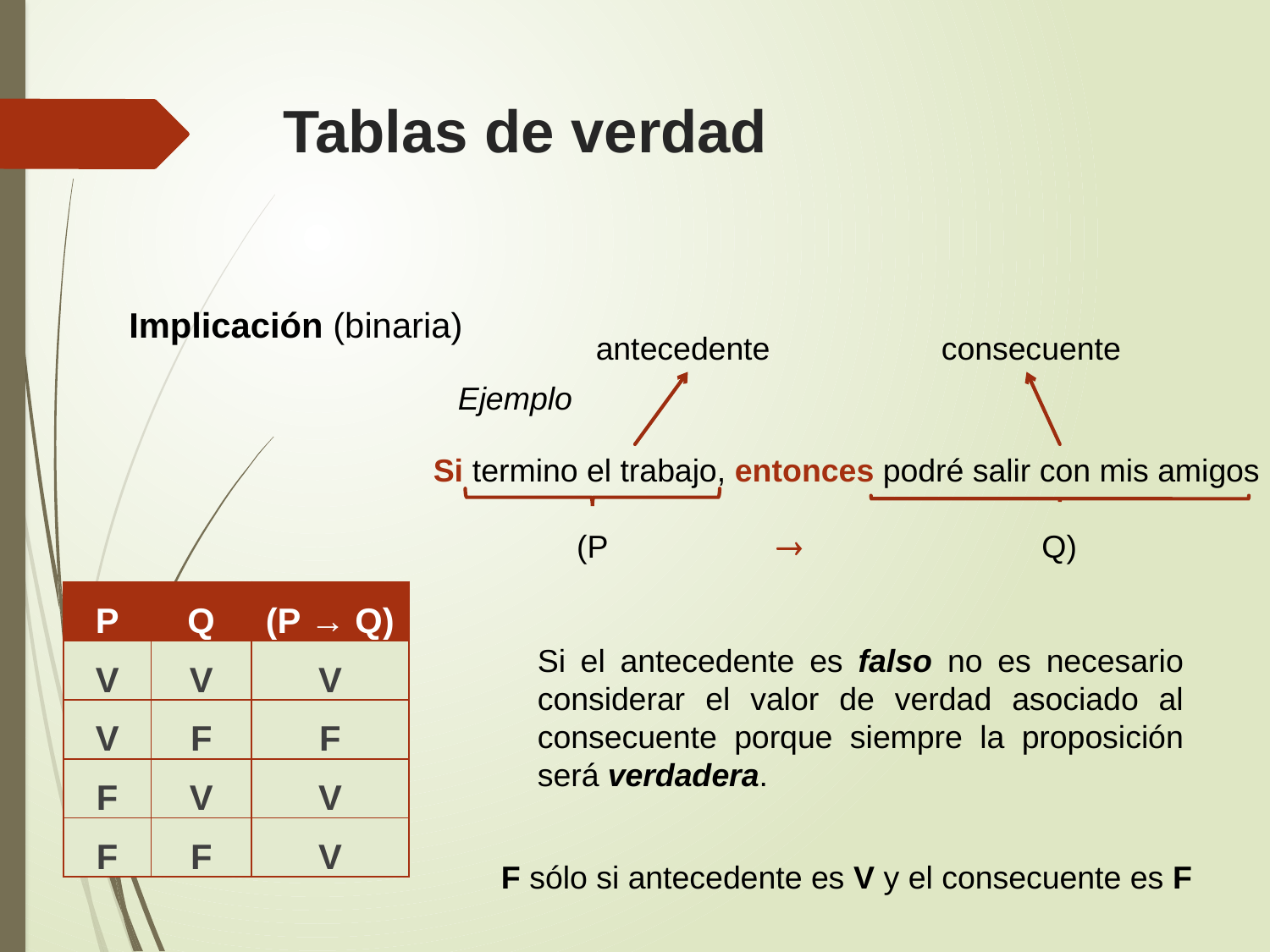

Tablas de verdad
Implicación (binaria)

antecedente
consecuente

Ejemplo
Si termino el trabajo, entonces podré salir con mis amigos
(P                   →                           Q)
| P | Q | (P → Q) |
| --- | --- | --- |
| V | V | V |
| V | F | F |
| F | V | V |
| F | F | V |
Si el antecedente es falso no es necesario considerar el valor de verdad asociado al consecuente porque siempre la proposición será verdadera.
F sólo si antecedente es V y el consecuente es F